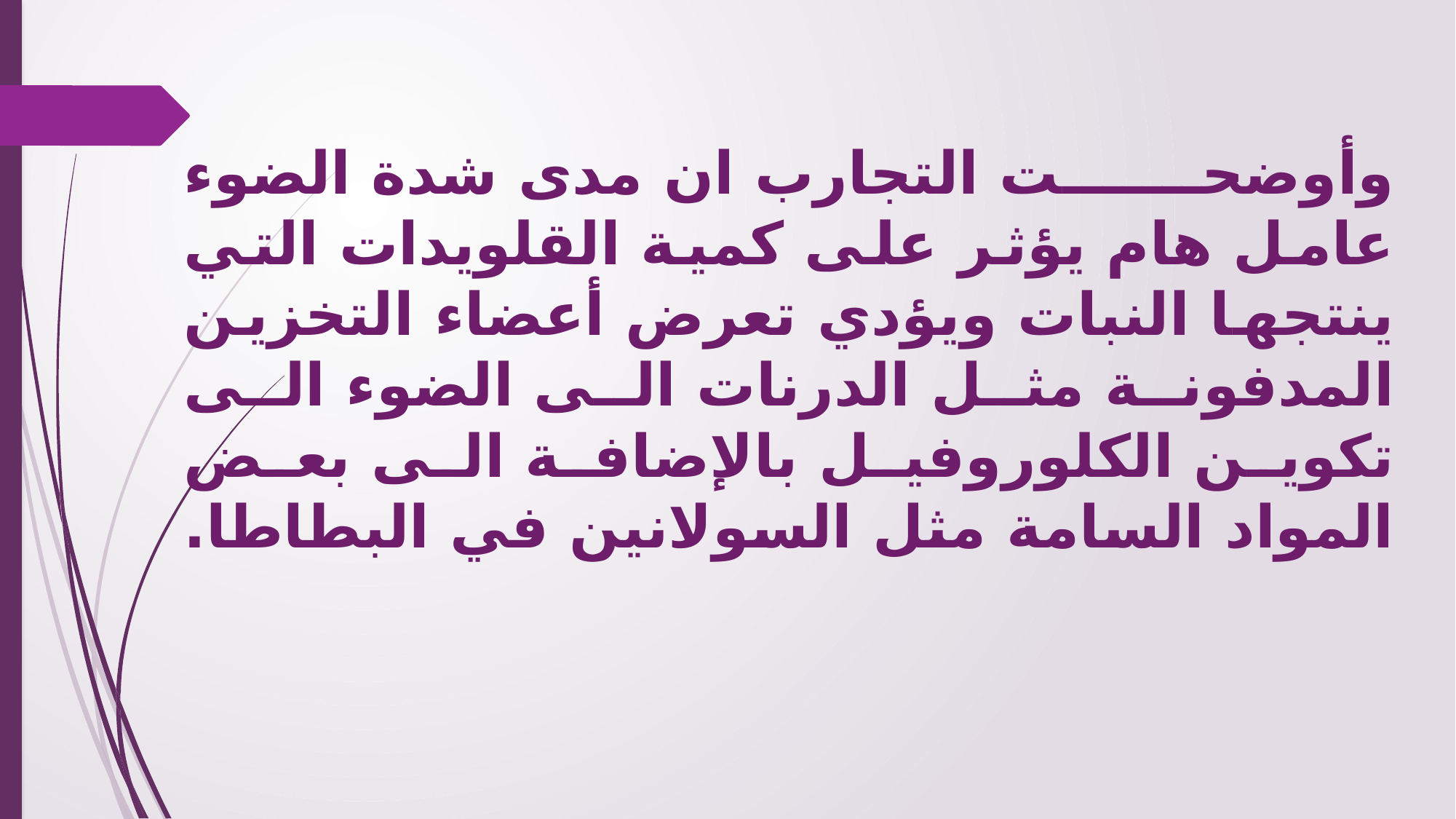

# وأوضحت التجارب ان مدى شدة الضوء عامل هام يؤثر على كمية القلويدات التي ينتجها النبات ويؤدي تعرض أعضاء التخزين المدفونة مثل الدرنات الى الضوء الى تكوين الكلوروفيل بالإضافة الى بعض المواد السامة مثل السولانين في البطاطا.